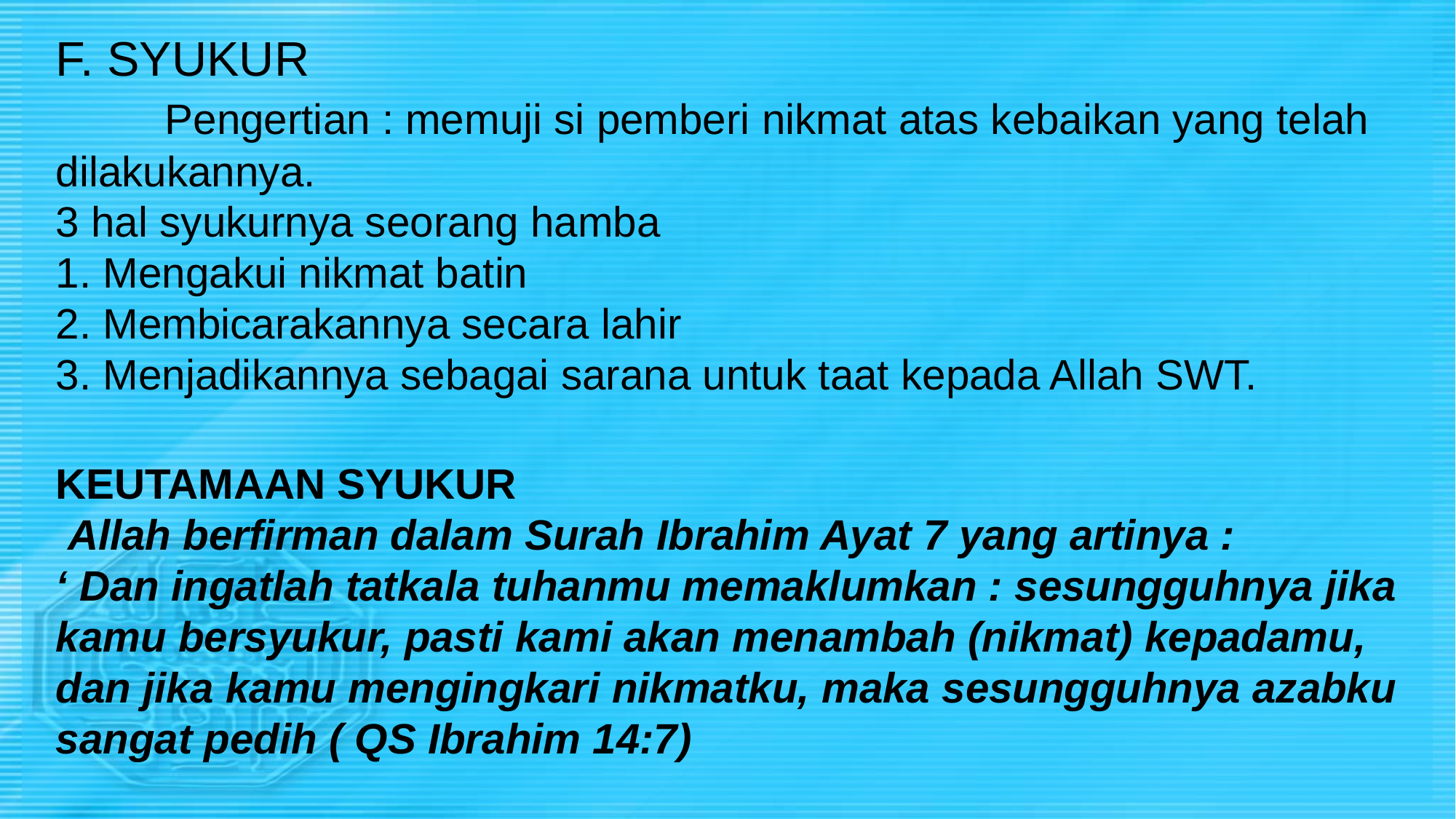

F. SYUKUR
	Pengertian : memuji si pemberi nikmat atas kebaikan yang telah dilakukannya.
3 hal syukurnya seorang hamba
1. Mengakui nikmat batin
2. Membicarakannya secara lahir
3. Menjadikannya sebagai sarana untuk taat kepada Allah SWT.

KEUTAMAAN SYUKUR
 Allah berfirman dalam Surah Ibrahim Ayat 7 yang artinya :
‘ Dan ingatlah tatkala tuhanmu memaklumkan : sesungguhnya jika kamu bersyukur, pasti kami akan menambah (nikmat) kepadamu, dan jika kamu mengingkari nikmatku, maka sesungguhnya azabku sangat pedih ( QS Ibrahim 14:7)